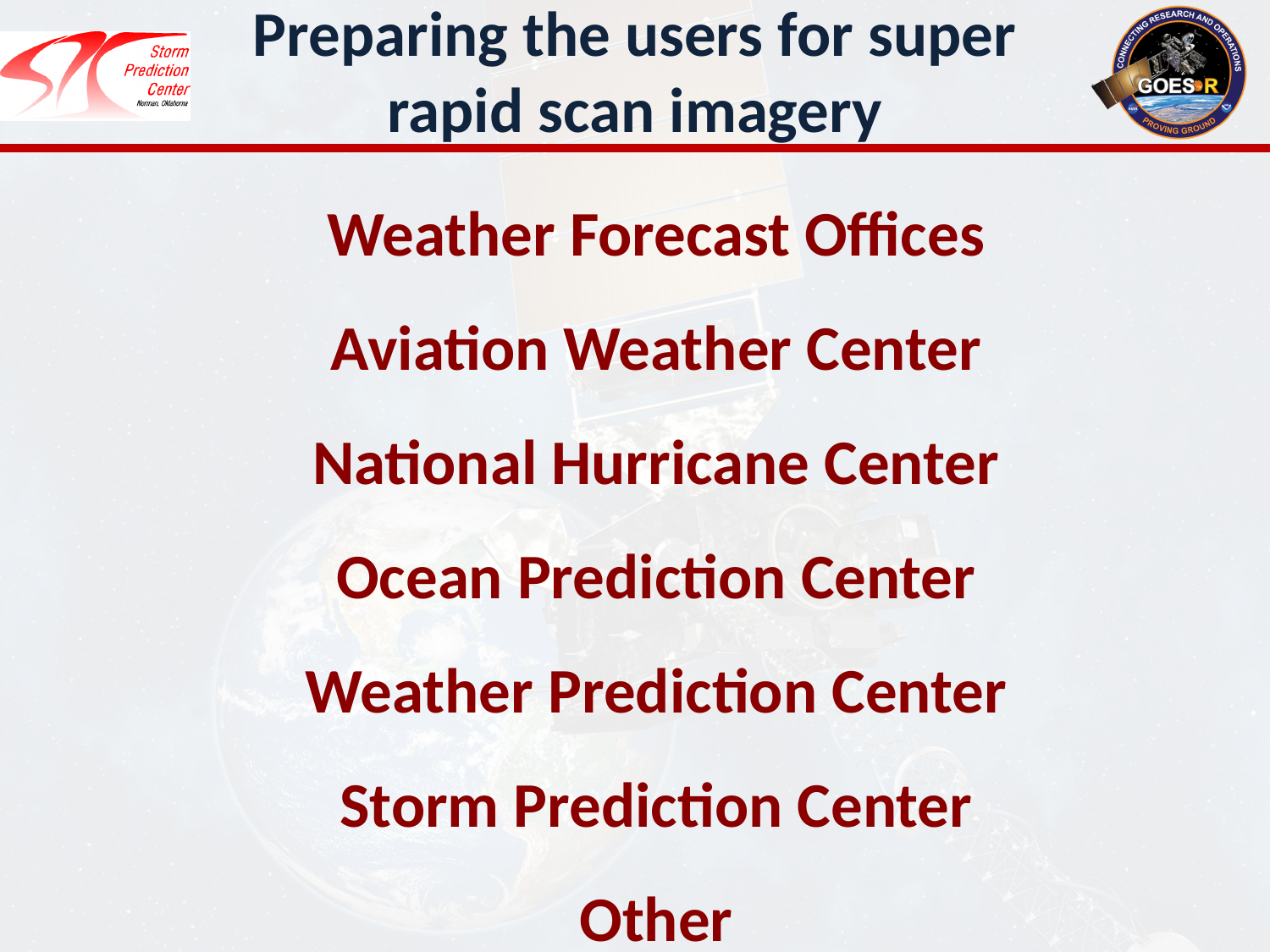

# Preparing the users for super rapid scan imagery
Weather Forecast Offices
Aviation Weather Center
National Hurricane Center
Ocean Prediction Center
Weather Prediction Center
Storm Prediction Center
Other